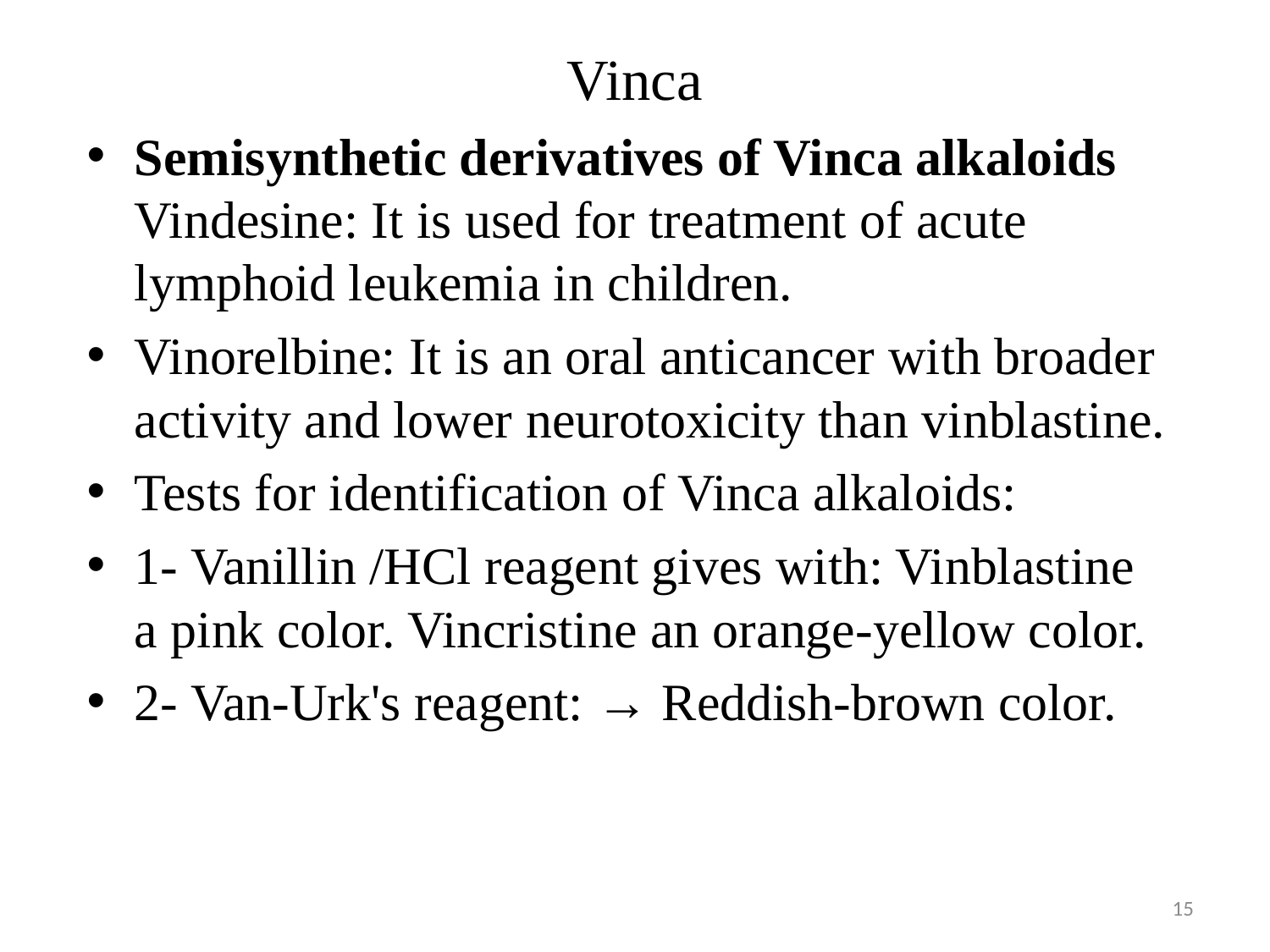

# Vinca
Semisynthetic derivatives of Vinca alkaloids
Vindesine: It is used for treatment of acute lymphoid leukemia in children.
Vinorelbine: It is an oral anticancer with broader activity and lower neurotoxicity than vinblastine.
Tests for identification of Vinca alkaloids:
1- Vanillin /HCl reagent gives with: Vinblastine a pink color. Vincristine an orange-yellow color.
2- Van-Urk's reagent: → Reddish-brown color.
15